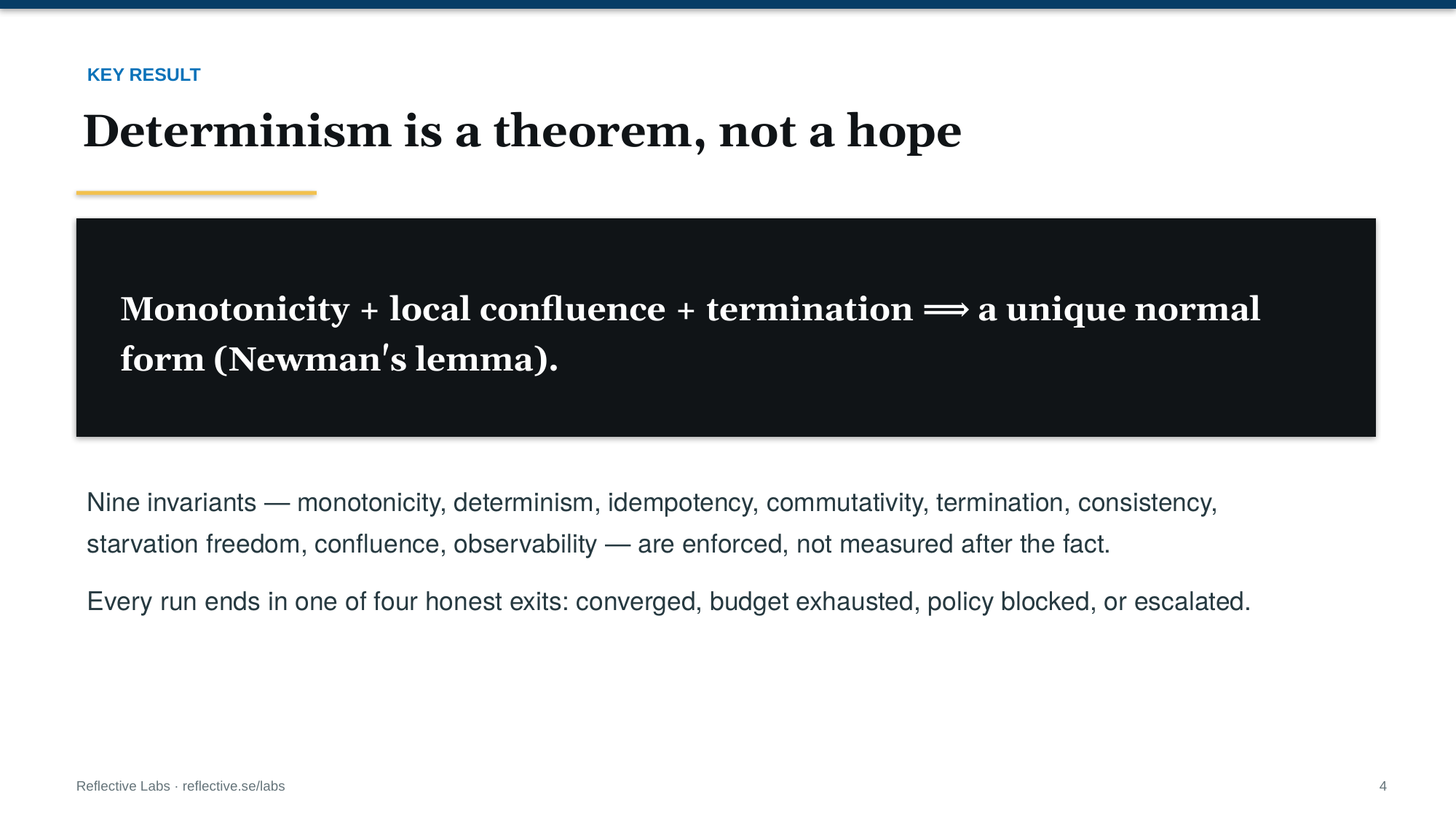

KEY RESULT
Determinism is a theorem, not a hope

Monotonicity + local confluence + termination ⟹ a unique normal form (Newman's lemma).
Nine invariants — monotonicity, determinism, idempotency, commutativity, termination, consistency, starvation freedom, confluence, observability — are enforced, not measured after the fact.
Every run ends in one of four honest exits: converged, budget exhausted, policy blocked, or escalated.
Reflective Labs · reflective.se/labs
4